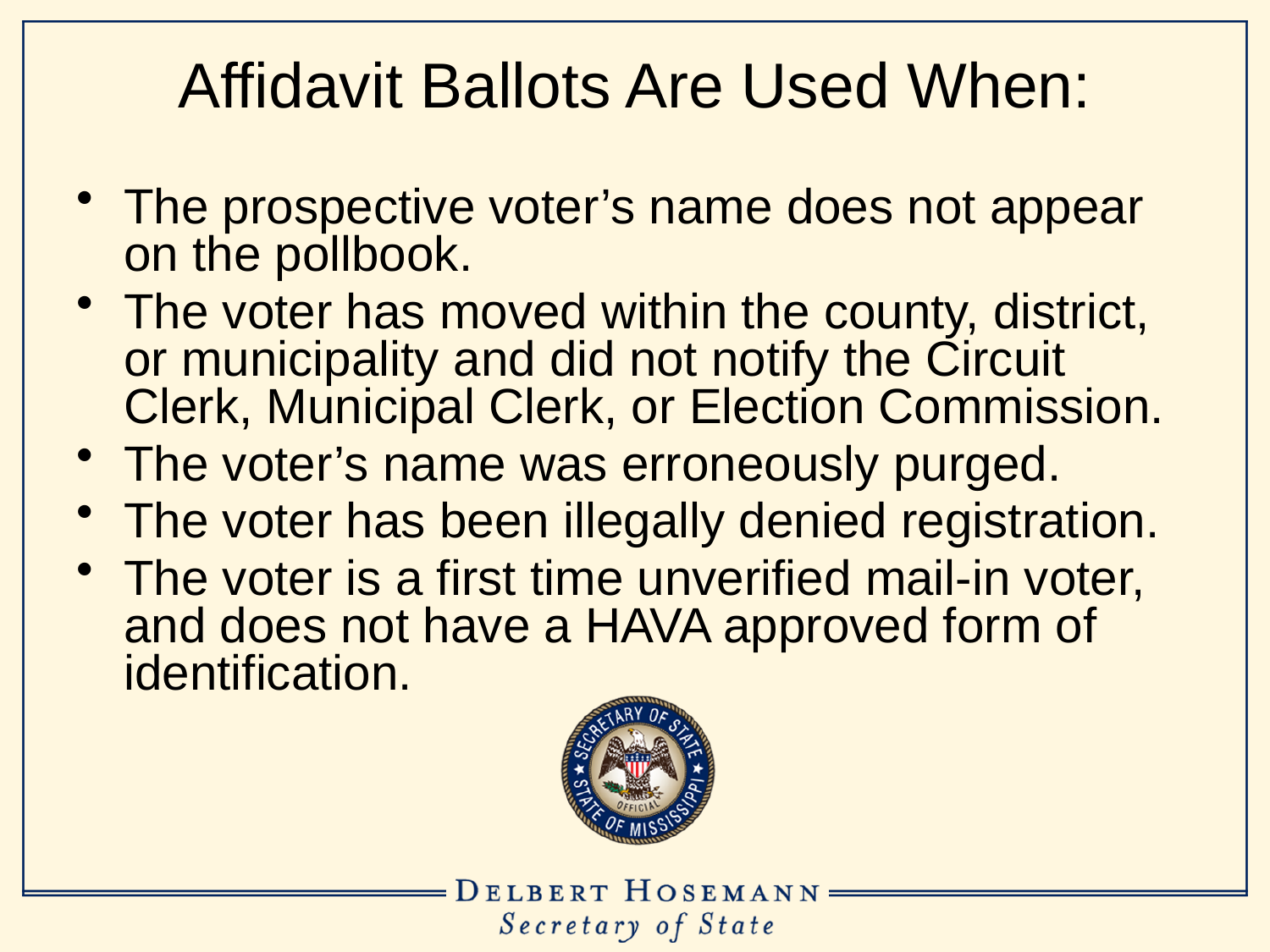

# Affidavit Ballots Are Used When:
The prospective voter’s name does not appear on the pollbook.
The voter has moved within the county, district, or municipality and did not notify the Circuit Clerk, Municipal Clerk, or Election Commission.
The voter’s name was erroneously purged.
The voter has been illegally denied registration.
The voter is a first time unverified mail-in voter, and does not have a HAVA approved form of identification.